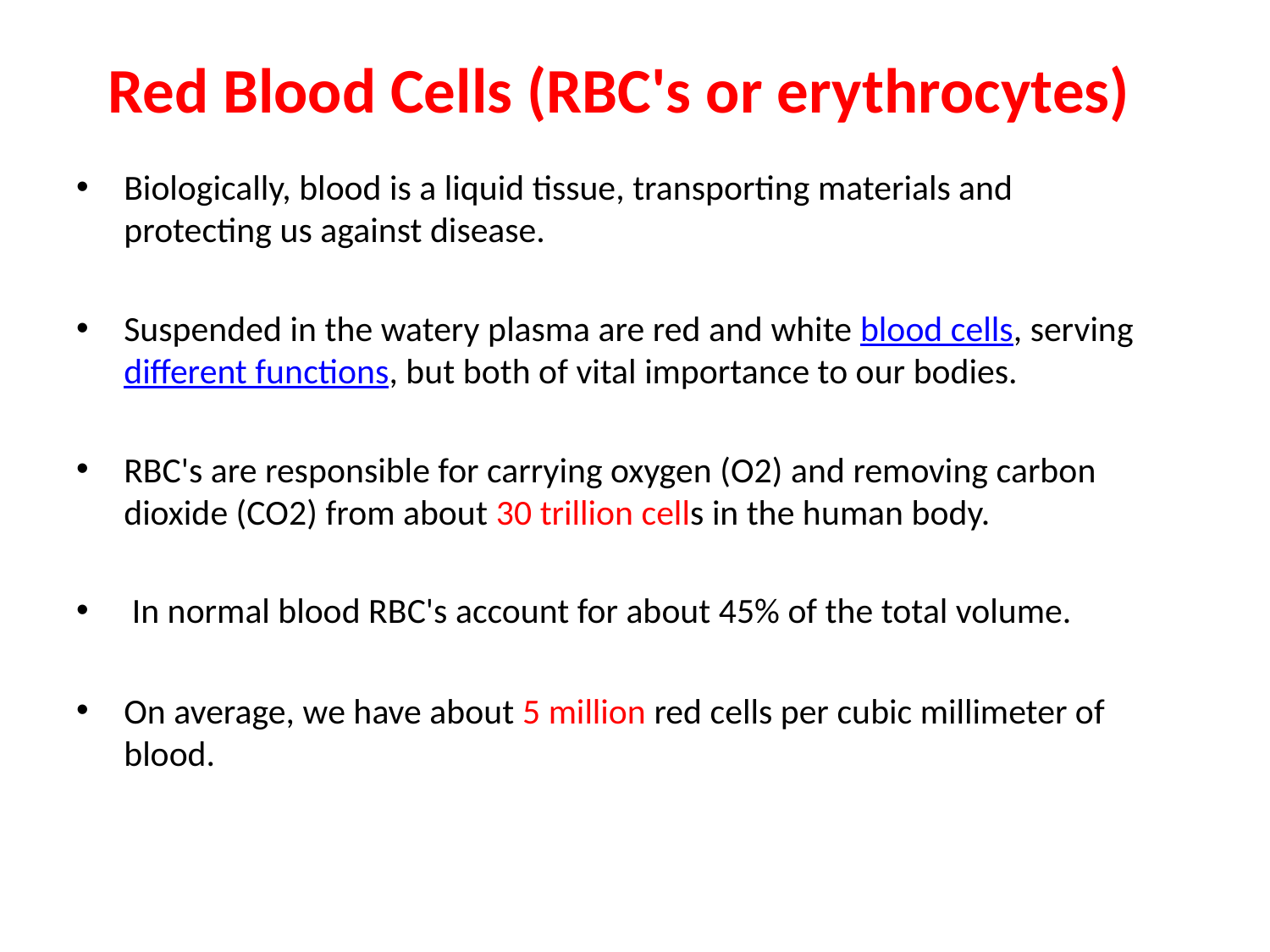

# Red Blood Cells (RBC's or erythrocytes)
Biologically, blood is a liquid tissue, transporting materials and
protecting us against disease.

Suspended in the watery plasma are red and white blood cells, serving different functions, but both of vital importance to our bodies.

RBC's are responsible for carrying oxygen (O2) and removing carbon
dioxide (CO2) from about 30 trillion cells in the human body.

 In normal blood RBC's account for about 45% of the total volume.

On average, we have about 5 million red cells per cubic millimeter of  blood.